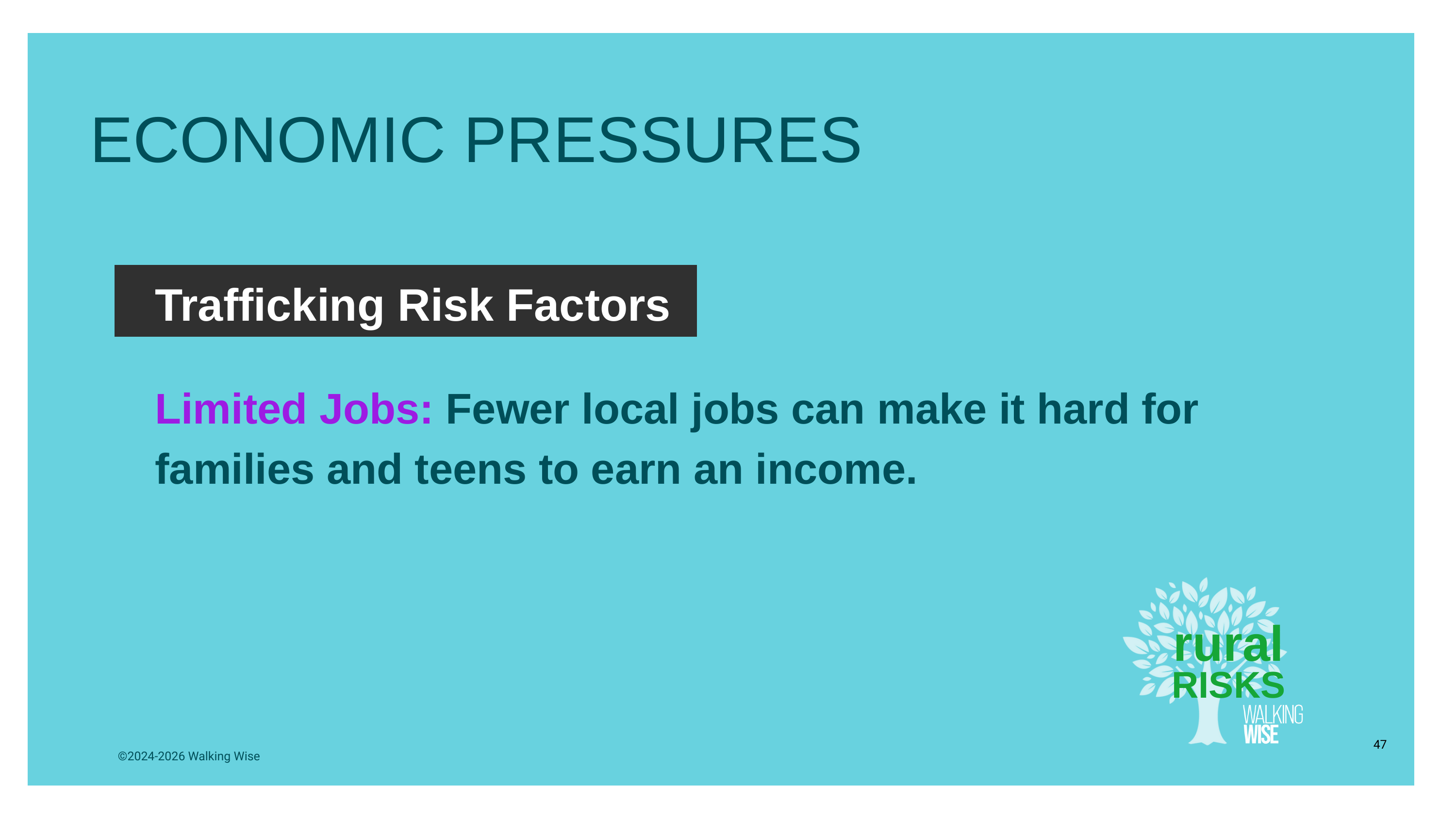

ECONOMIC PRESSURES

Trafficking Risk Factors
Limited Jobs: Fewer local jobs can make it hard for families and teens to earn an income.

rural
RISKS

47
©2024-2026 Walking Wise